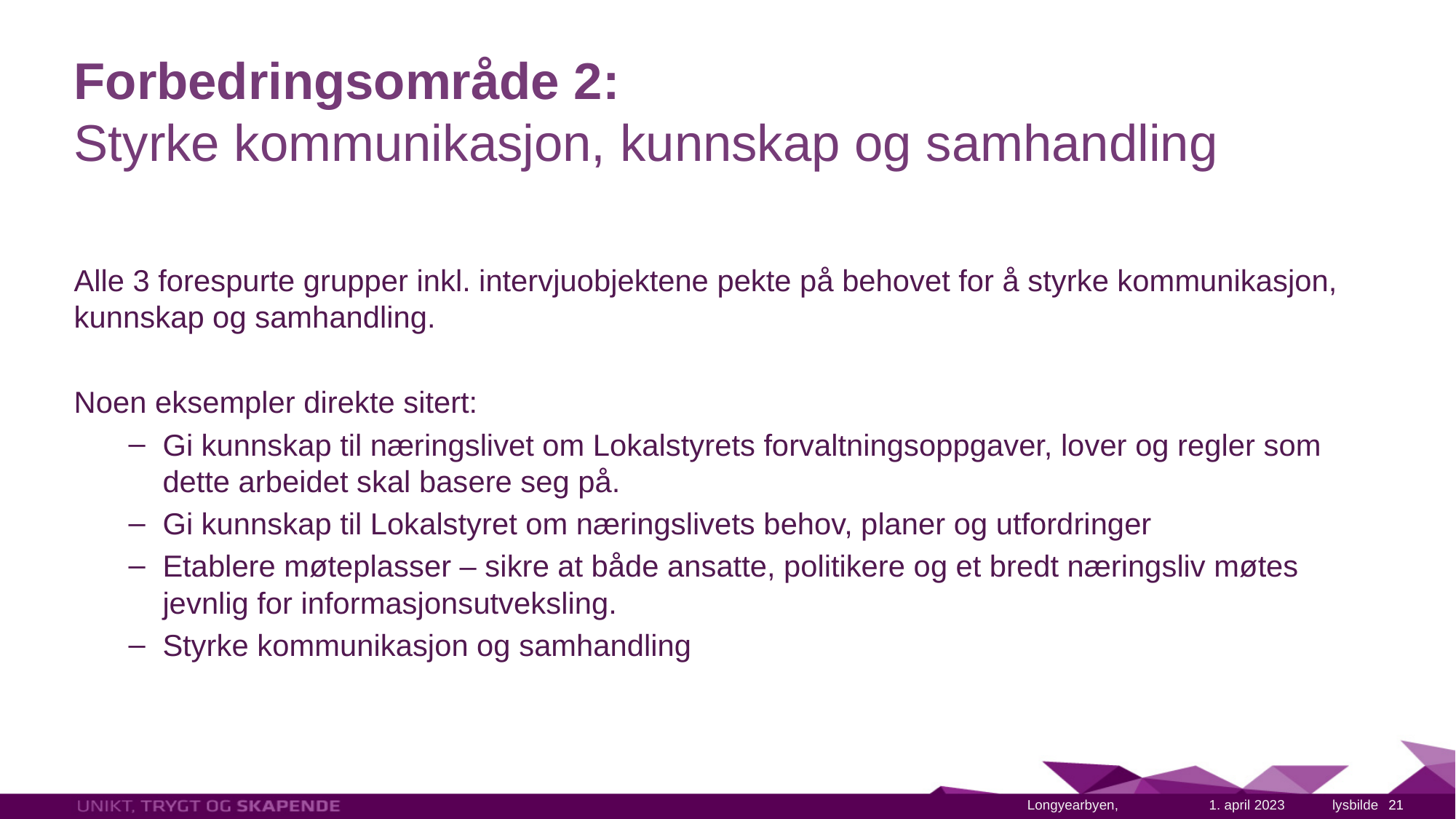

# Forbedringsområde 2:  Styrke kommunikasjon, kunnskap og samhandling
Alle 3 forespurte grupper inkl. intervjuobjektene pekte på behovet for å styrke kommunikasjon, kunnskap og samhandling.

Noen eksempler direkte sitert:
Gi kunnskap til næringslivet om Lokalstyrets forvaltningsoppgaver, lover og regler som dette arbeidet skal basere seg på.
Gi kunnskap til Lokalstyret om næringslivets behov, planer og utfordringer
Etablere møteplasser – sikre at både ansatte, politikere og et bredt næringsliv møtes jevnlig for informasjonsutveksling.
Styrke kommunikasjon og samhandling

1. april 2023
21